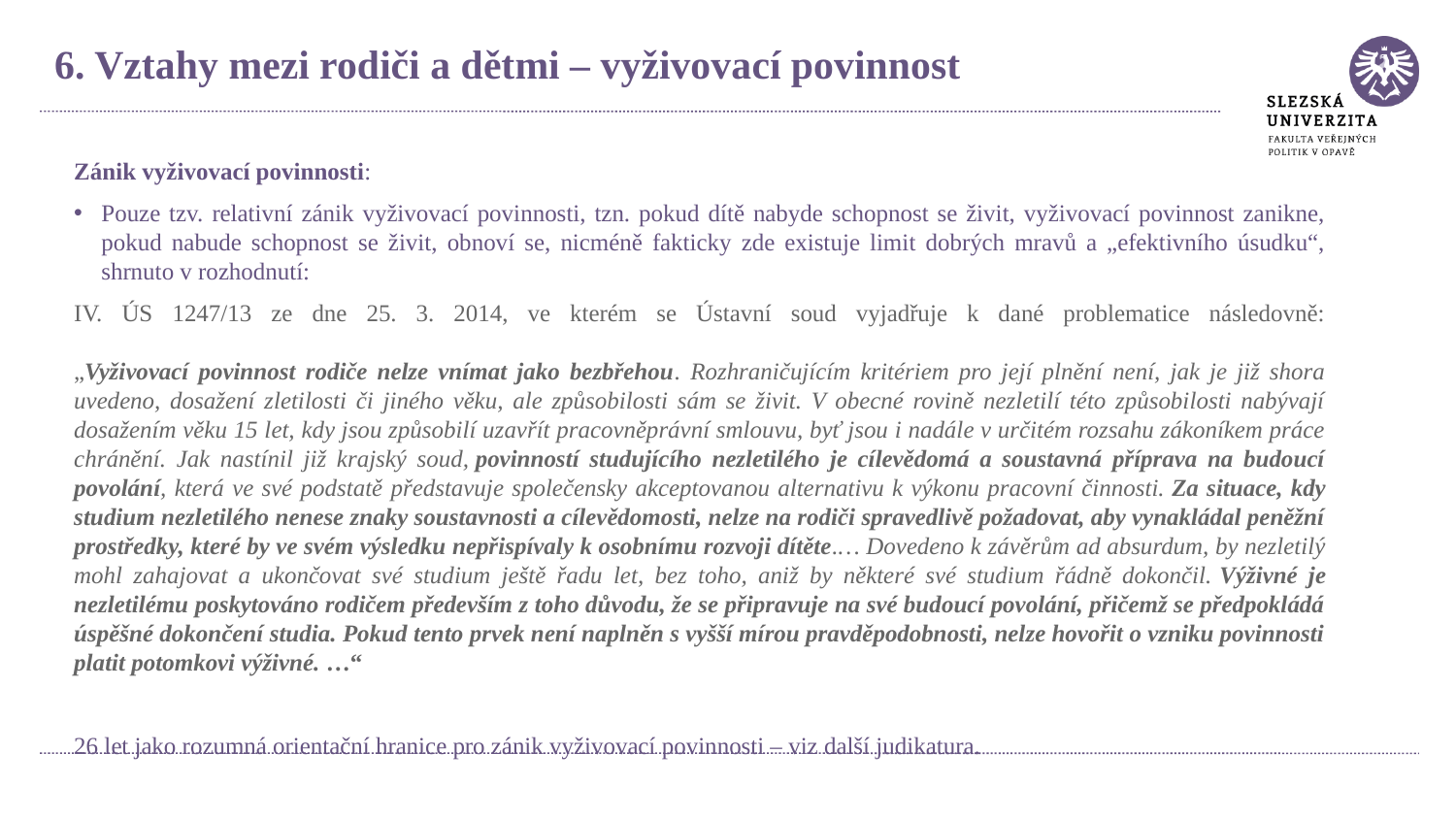

6. Vztahy mezi rodiči a dětmi – vyživovací povinnost
Zánik vyživovací povinnosti:
Pouze tzv. relativní zánik vyživovací povinnosti, tzn. pokud dítě nabyde schopnost se živit, vyživovací povinnost zanikne, pokud nabude schopnost se živit, obnoví se, nicméně fakticky zde existuje limit dobrých mravů a „efektivního úsudku“, shrnuto v rozhodnutí:
IV. ÚS 1247/13 ze dne 25. 3. 2014, ve kterém se Ústavní soud vyjadřuje k dané problematice následovně:
„Vyživovací povinnost rodiče nelze vnímat jako bezbřehou. Rozhraničujícím kritériem pro její plnění není, jak je již shora uvedeno, dosažení zletilosti či jiného věku, ale způsobilosti sám se živit. V obecné rovině nezletilí této způsobilosti nabývají dosažením věku 15 let, kdy jsou způsobilí uzavřít pracovněprávní smlouvu, byť jsou i nadále v určitém rozsahu zákoníkem práce chránění. Jak nastínil již krajský soud, povinností studujícího nezletilého je cílevědomá a soustavná příprava na budoucí povolání, která ve své podstatě představuje společensky akceptovanou alternativu k výkonu pracovní činnosti. Za situace, kdy studium nezletilého nenese znaky soustavnosti a cílevědomosti, nelze na rodiči spravedlivě požadovat, aby vynakládal peněžní prostředky, které by ve svém výsledku nepřispívaly k osobnímu rozvoji dítěte.… Dovedeno k závěrům ad absurdum, by nezletilý mohl zahajovat a ukončovat své studium ještě řadu let, bez toho, aniž by některé své studium řádně dokončil. Výživné je nezletilému poskytováno rodičem především z toho důvodu, že se připravuje na své budoucí povolání, přičemž se předpokládá úspěšné dokončení studia. Pokud tento prvek není naplněn s vyšší mírou pravděpodobnosti, nelze hovořit o vzniku povinnosti platit potomkovi výživné. …“

26 let jako rozumná orientační hranice pro zánik vyživovací povinnosti – viz další judikatura.